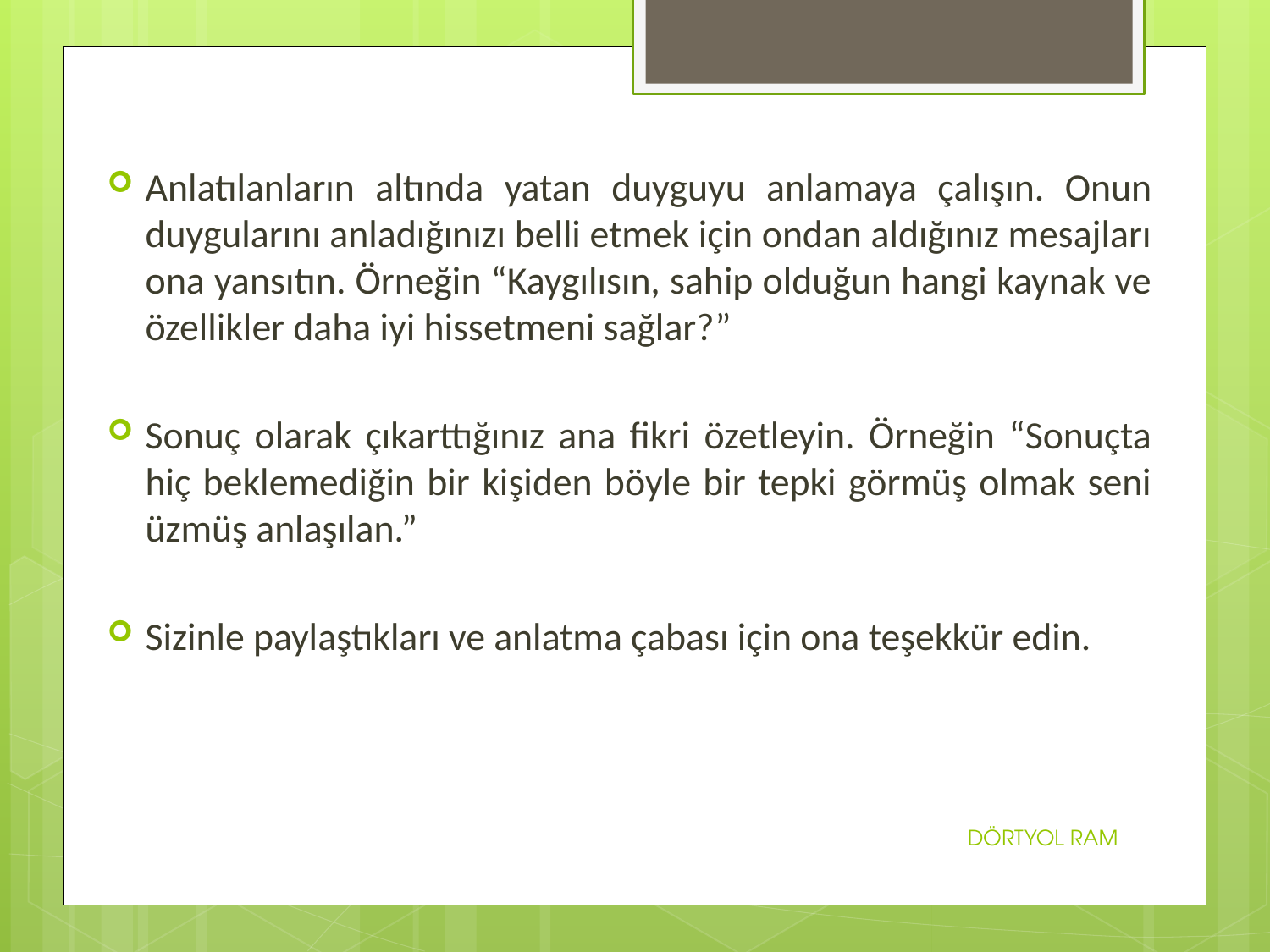

Anlatılanların altında yatan duyguyu anlamaya çalışın. Onun duygularını anladığınızı belli etmek için ondan aldığınız mesajları ona yansıtın. Örneğin “Kaygılısın, sahip olduğun hangi kaynak ve özellikler daha iyi hissetmeni sağlar?”

Sonuç olarak çıkarttığınız ana fikri özetleyin. Örneğin “Sonuçta hiç beklemediğin bir kişiden böyle bir tepki görmüş olmak seni üzmüş anlaşılan.”

Sizinle paylaştıkları ve anlatma çabası için ona teşekkür edin.
DÖRTYOL RAM